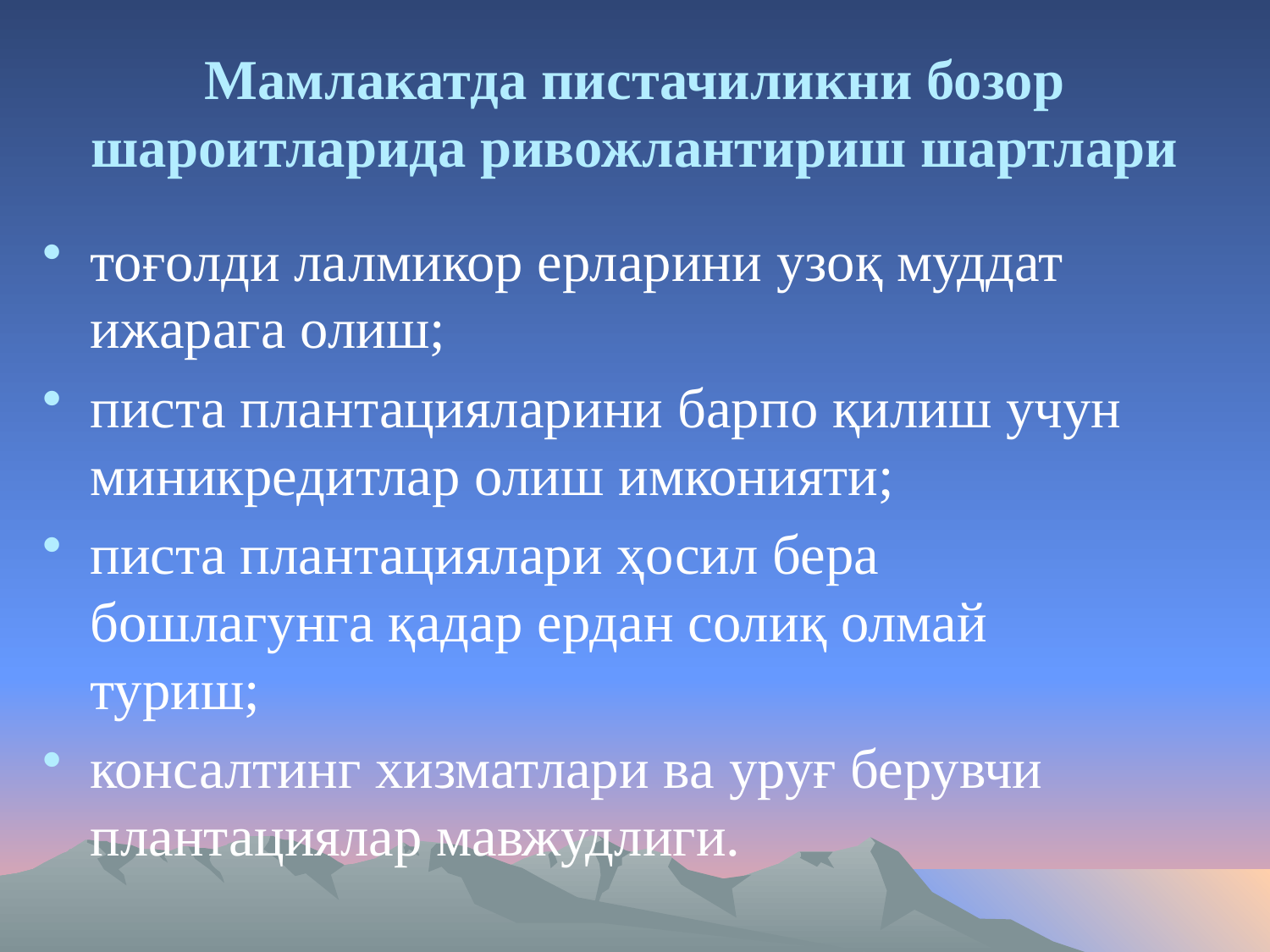

# Мамлакатда пистачиликни бозор шароитларида ривожлантириш шартлари
тоғолди лалмикор ерларини узоқ муддат ижарага олиш;
писта плантацияларини барпо қилиш учун миникредитлар олиш имконияти;
писта плантациялари ҳосил бера бошлагунга қадар ердан солиқ олмай туриш;
консалтинг хизматлари ва уруғ берувчи плантациялар мавжудлиги.